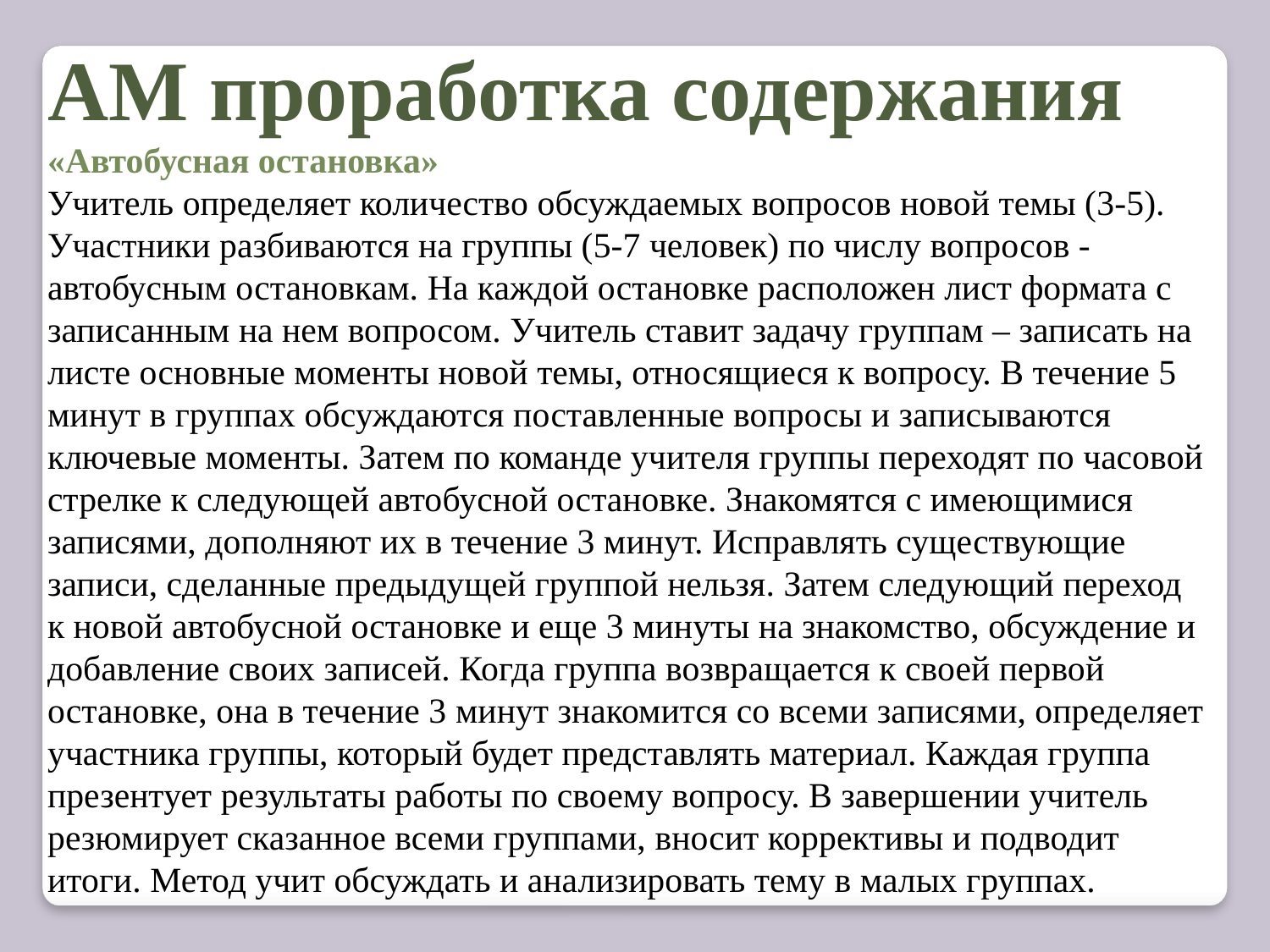

АМ проработка содержания
«Автобусная остановка»
Учитель определяет количество обсуждаемых вопросов новой темы (3-5). Участники разбиваются на группы (5-7 человек) по числу вопросов - автобусным остановкам. На каждой остановке расположен лист формата с записанным на нем вопросом. Учитель ставит задачу группам – записать на листе основные моменты новой темы, относящиеся к вопросу. В течение 5 минут в группах обсуждаются поставленные вопросы и записываются ключевые моменты. Затем по команде учителя группы переходят по часовой стрелке к следующей автобусной остановке. Знакомятся с имеющимися записями, дополняют их в течение 3 минут. Исправлять существующие записи, сделанные предыдущей группой нельзя. Затем следующий переход к новой автобусной остановке и еще 3 минуты на знакомство, обсуждение и добавление своих записей. Когда группа возвращается к своей первой остановке, она в течение 3 минут знакомится со всеми записями, определяет участника группы, который будет представлять материал. Каждая группа презентует результаты работы по своему вопросу. В завершении учитель резюмирует сказанное всеми группами, вносит коррективы и подводит итоги. Метод учит обсуждать и анализировать тему в малых группах.